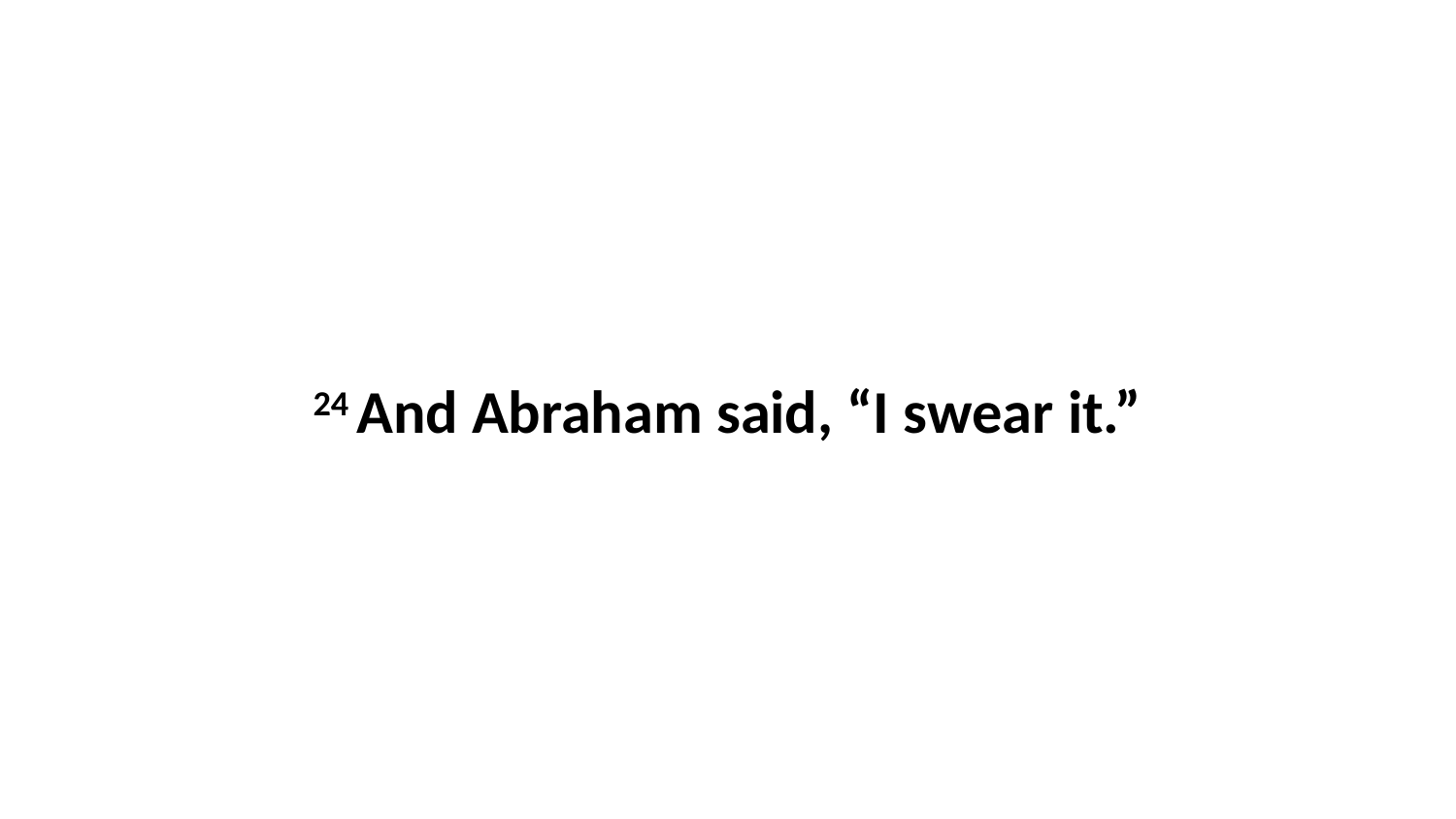

24 And Abraham said, “I swear it.”